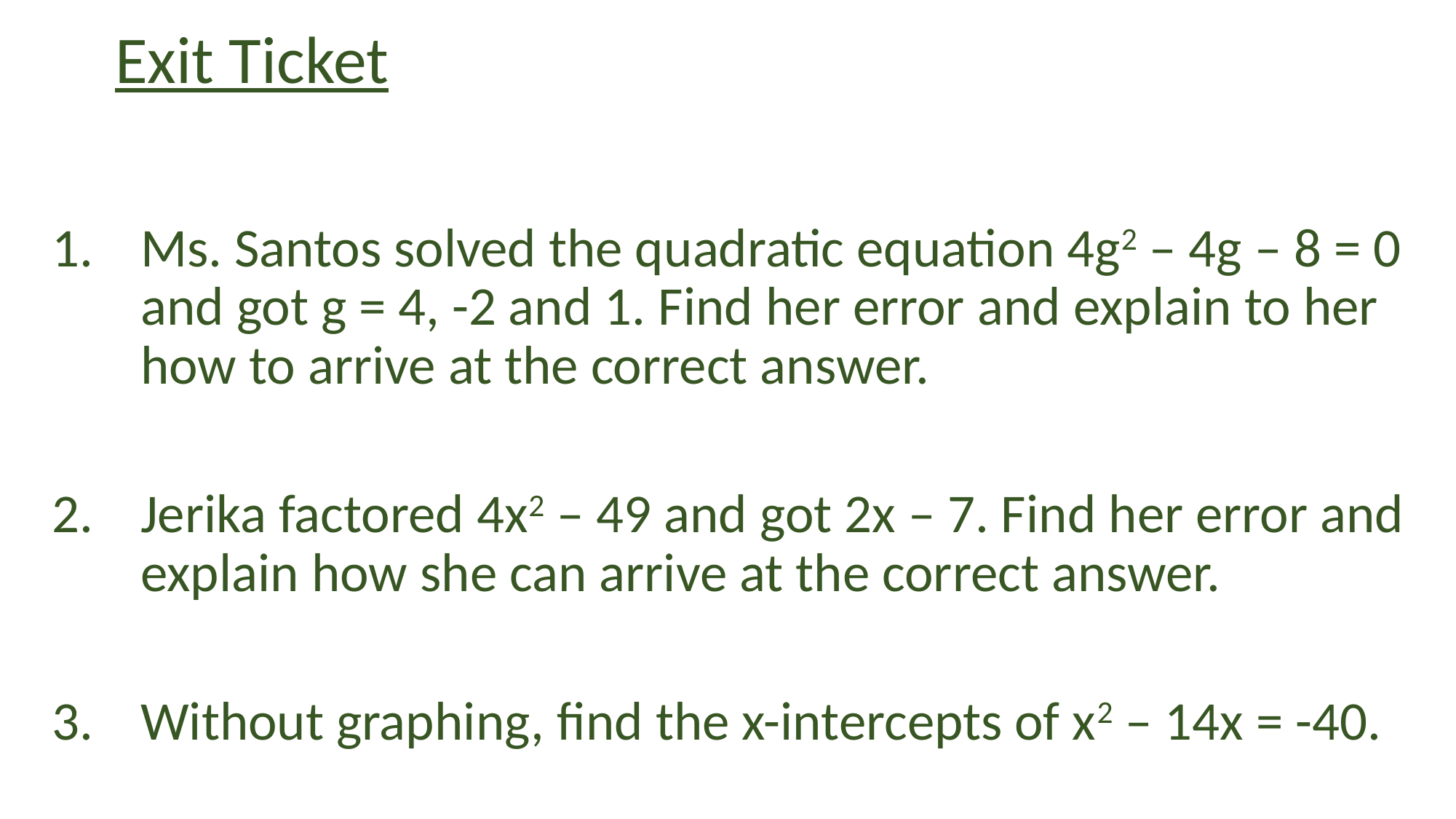

# Exit Ticket

Ms. Santos solved the quadratic equation 4g2 – 4g – 8 = 0 and got g = 4, -2 and 1. Find her error and explain to her how to arrive at the correct answer.

Jerika factored 4x2 – 49 and got 2x – 7. Find her error and explain how she can arrive at the correct answer.

Without graphing, find the x-intercepts of x2 – 14x = -40.